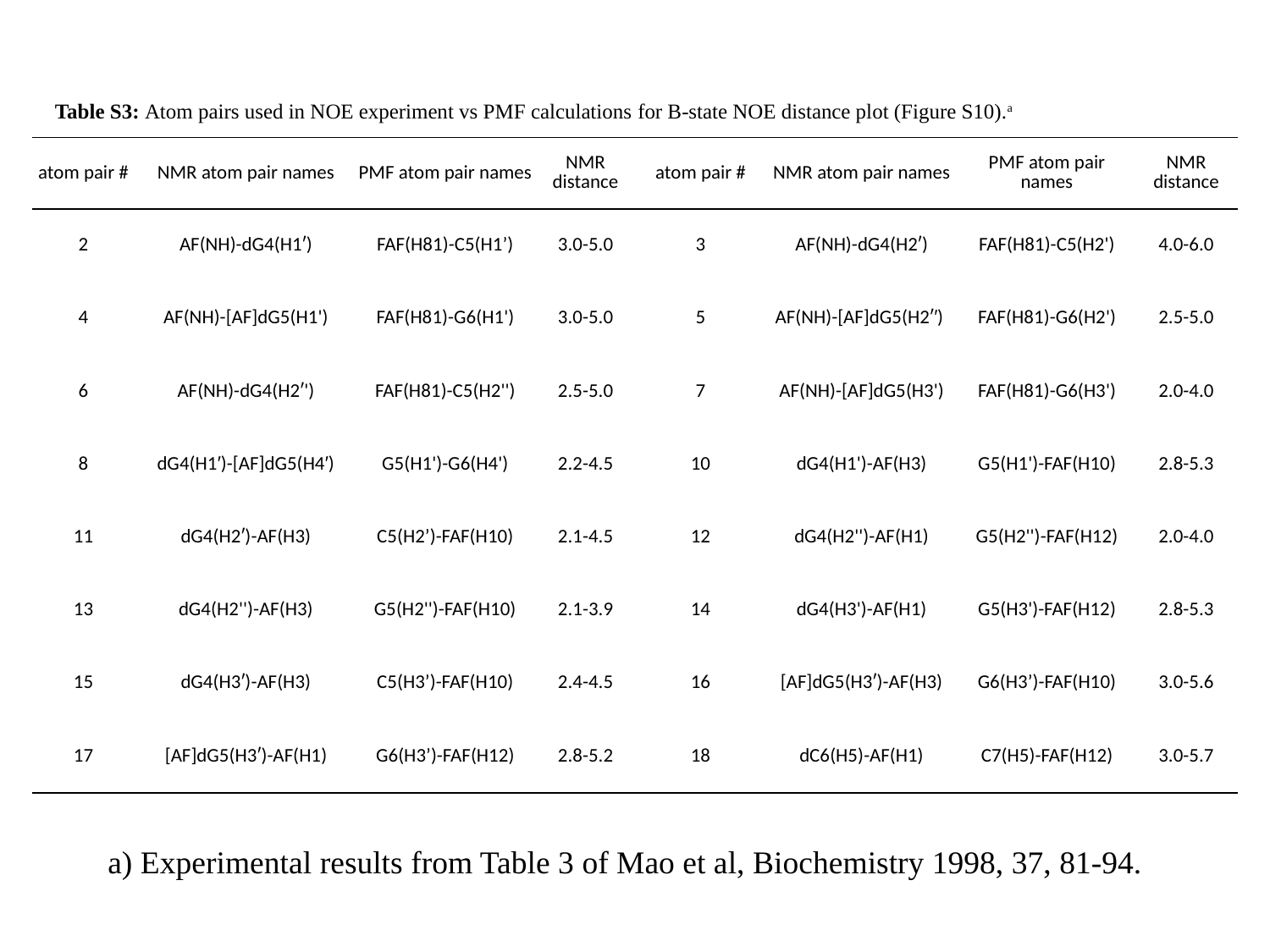

Table S3: Atom pairs used in NOE experiment vs PMF calculations for B-state NOE distance plot (Figure S10).a
| atom pair # | NMR atom pair names | PMF atom pair names | NMR distance | atom pair # | NMR atom pair names | PMF atom pair names | NMR distance |
| --- | --- | --- | --- | --- | --- | --- | --- |
| 2 | AF(NH)-dG4(H1ʹ) | FAF(H81)-C5(H1’) | 3.0-5.0 | 3 | AF(NH)-dG4(H2ʹ) | FAF(H81)-C5(H2') | 4.0-6.0 |
| 4 | AF(NH)-[AF]dG5(H1') | FAF(H81)-G6(H1') | 3.0-5.0 | 5 | AF(NH)-[AF]dG5(H2ʹ′) | FAF(H81)-G6(H2') | 2.5-5.0 |
| 6 | AF(NH)-dG4(H2ʹ') | FAF(H81)-C5(H2'') | 2.5-5.0 | 7 | AF(NH)-[AF]dG5(H3') | FAF(H81)-G6(H3') | 2.0-4.0 |
| 8 | dG4(H1′)-[AF]dG5(H4′) | G5(H1')-G6(H4') | 2.2-4.5 | 10 | dG4(H1')-AF(H3) | G5(H1')-FAF(H10) | 2.8-5.3 |
| 11 | dG4(H2ʹ)-AF(H3) | C5(H2’)-FAF(H10) | 2.1-4.5 | 12 | dG4(H2'')-AF(H1) | G5(H2'')-FAF(H12) | 2.0-4.0 |
| 13 | dG4(H2'')-AF(H3) | G5(H2'')-FAF(H10) | 2.1-3.9 | 14 | dG4(H3')-AF(H1) | G5(H3')-FAF(H12) | 2.8-5.3 |
| 15 | dG4(H3ʹ)-AF(H3) | C5(H3’)-FAF(H10) | 2.4-4.5 | 16 | [AF]dG5(H3ʹ)-AF(H3) | G6(H3’)-FAF(H10) | 3.0-5.6 |
| 17 | [AF]dG5(H3ʹ)-AF(H1) | G6(H3’)-FAF(H12) | 2.8-5.2 | 18 | dC6(H5)-AF(H1) | C7(H5)-FAF(H12) | 3.0-5.7 |
a) Experimental results from Table 3 of Mao et al, Biochemistry 1998, 37, 81-94.